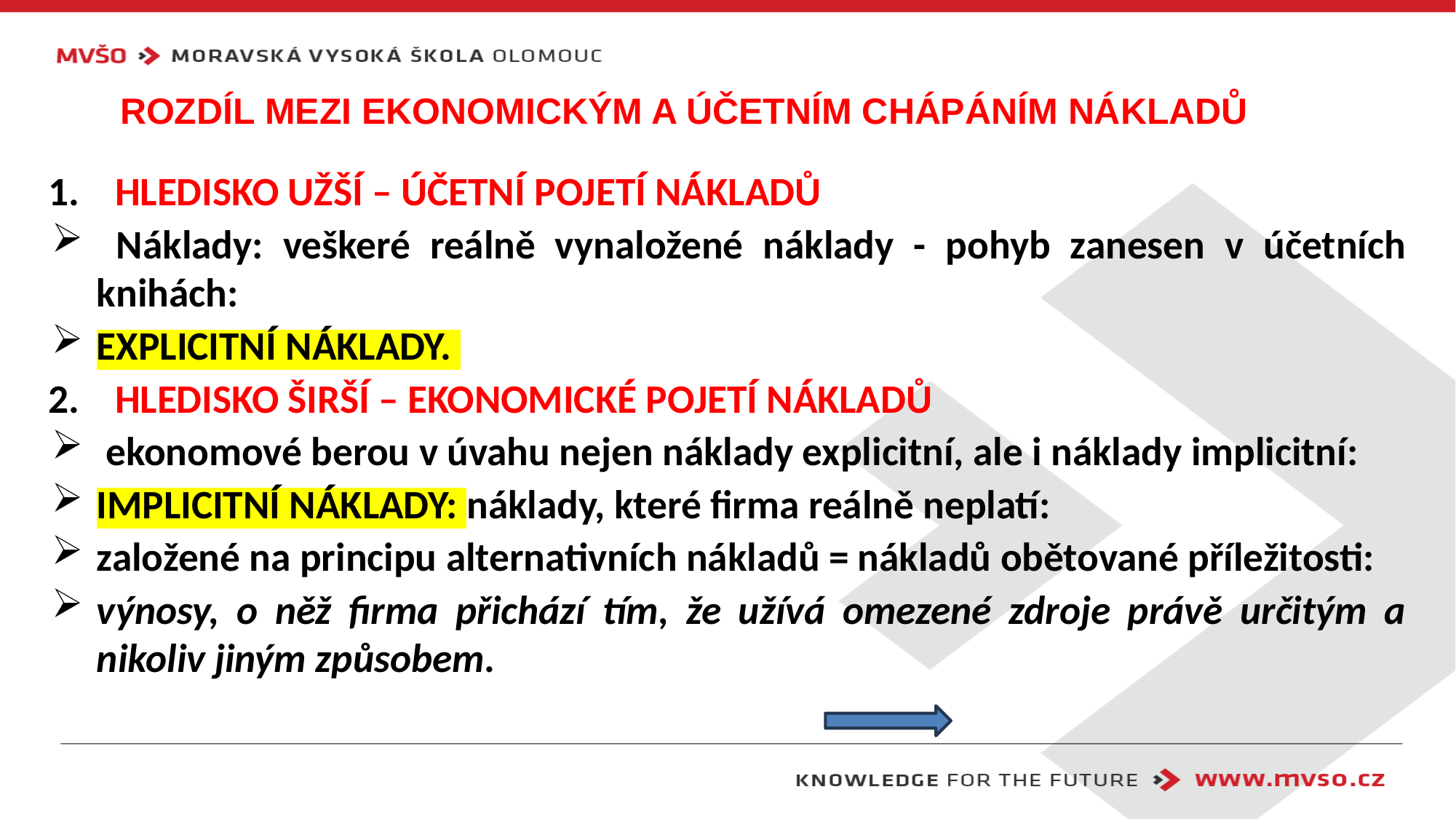

# rozdíl mezi ekonomickým a účetním chápáním nákladů
HLEDISKO UŽŠÍ – ÚČETNÍ POJETÍ NÁKLADŮ
 Náklady: veškeré reálně vynaložené náklady - pohyb zanesen v účetních knihách:
EXPLICITNÍ NÁKLADY.
HLEDISKO ŠIRŠÍ – EKONOMICKÉ POJETÍ NÁKLADŮ
 ekonomové berou v úvahu nejen náklady explicitní, ale i náklady implicitní:
IMPLICITNÍ NÁKLADY: náklady, které firma reálně neplatí:
založené na principu alternativních nákladů = nákladů obětované příležitosti:
výnosy, o něž firma přichází tím, že užívá omezené zdroje právě určitým a nikoliv jiným způsobem.